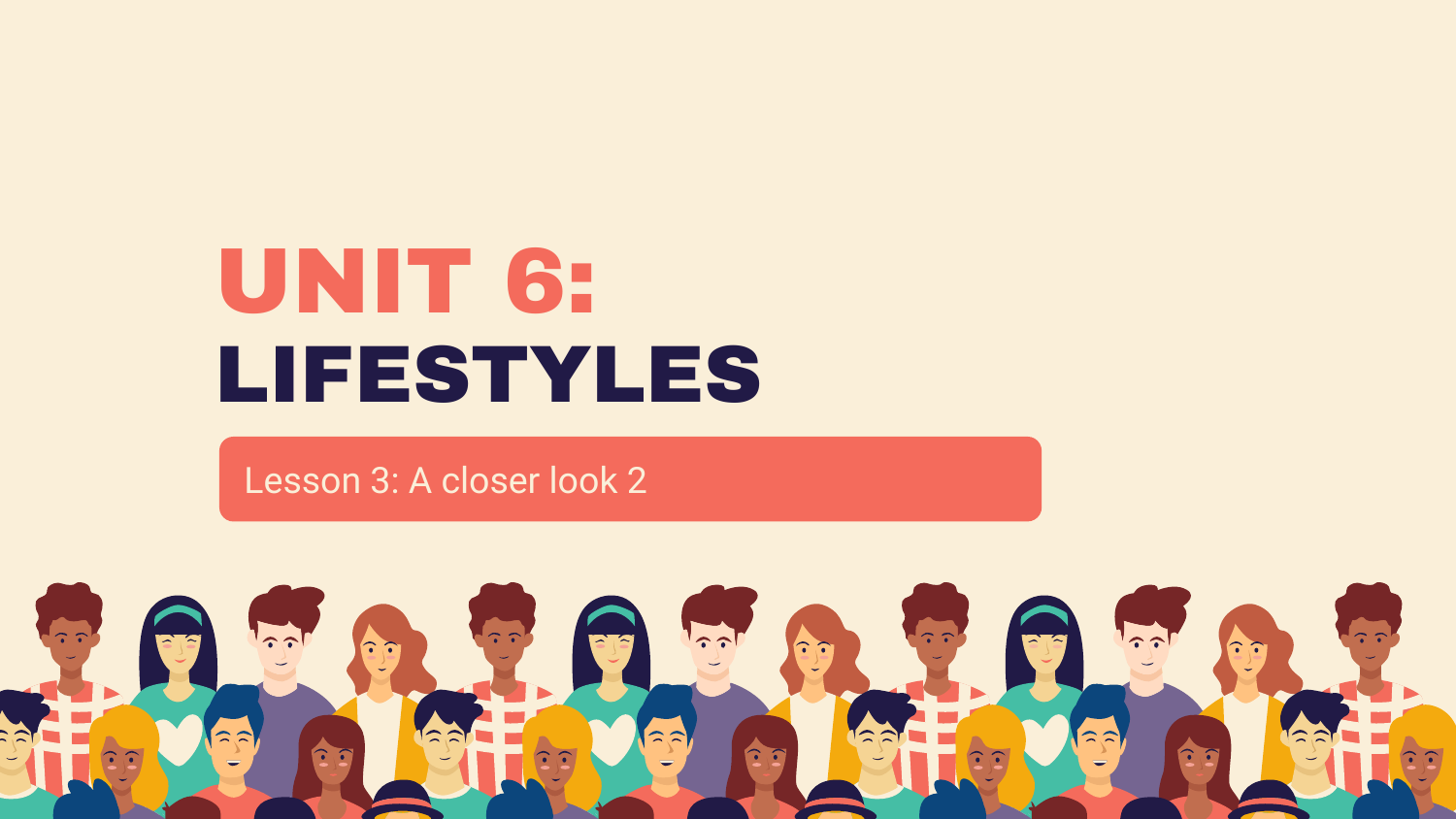

# UNIT 6: LIFESTYLES

Lesson 3: A closer look 2